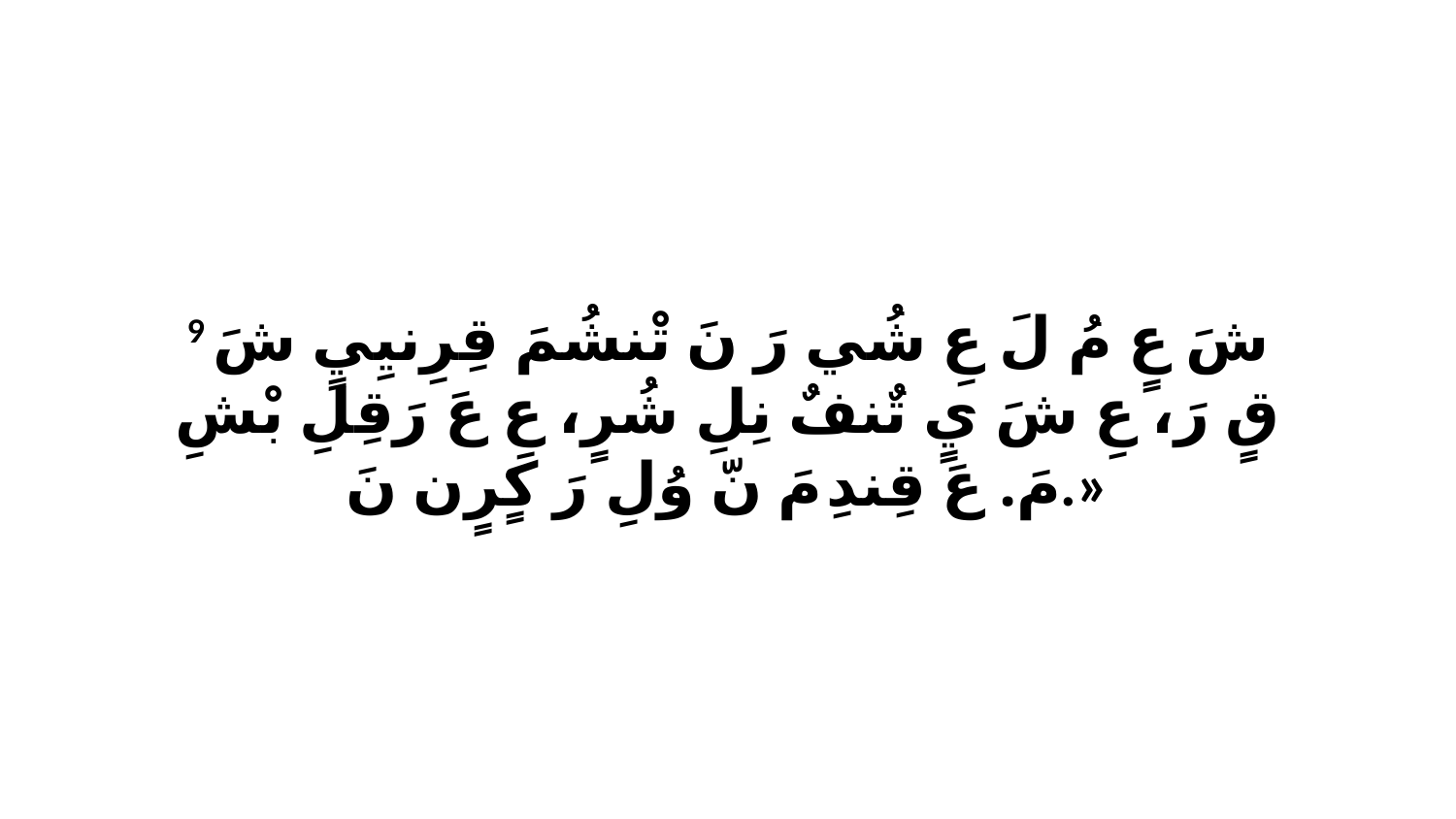

9 شَ عٍ مُ لَ عِ شُي رَ نَ تْنشُمَ قِرِنيِيٍ شَ قٍ رَ، عِ شَ يٍ تٌنفٌ نِلِ شُرٍ، عِ عَ رَقِلِ بْشِ مَ. عَ قِندِ مَ نّ وُلِ رَ كٍرٍن نَ.»